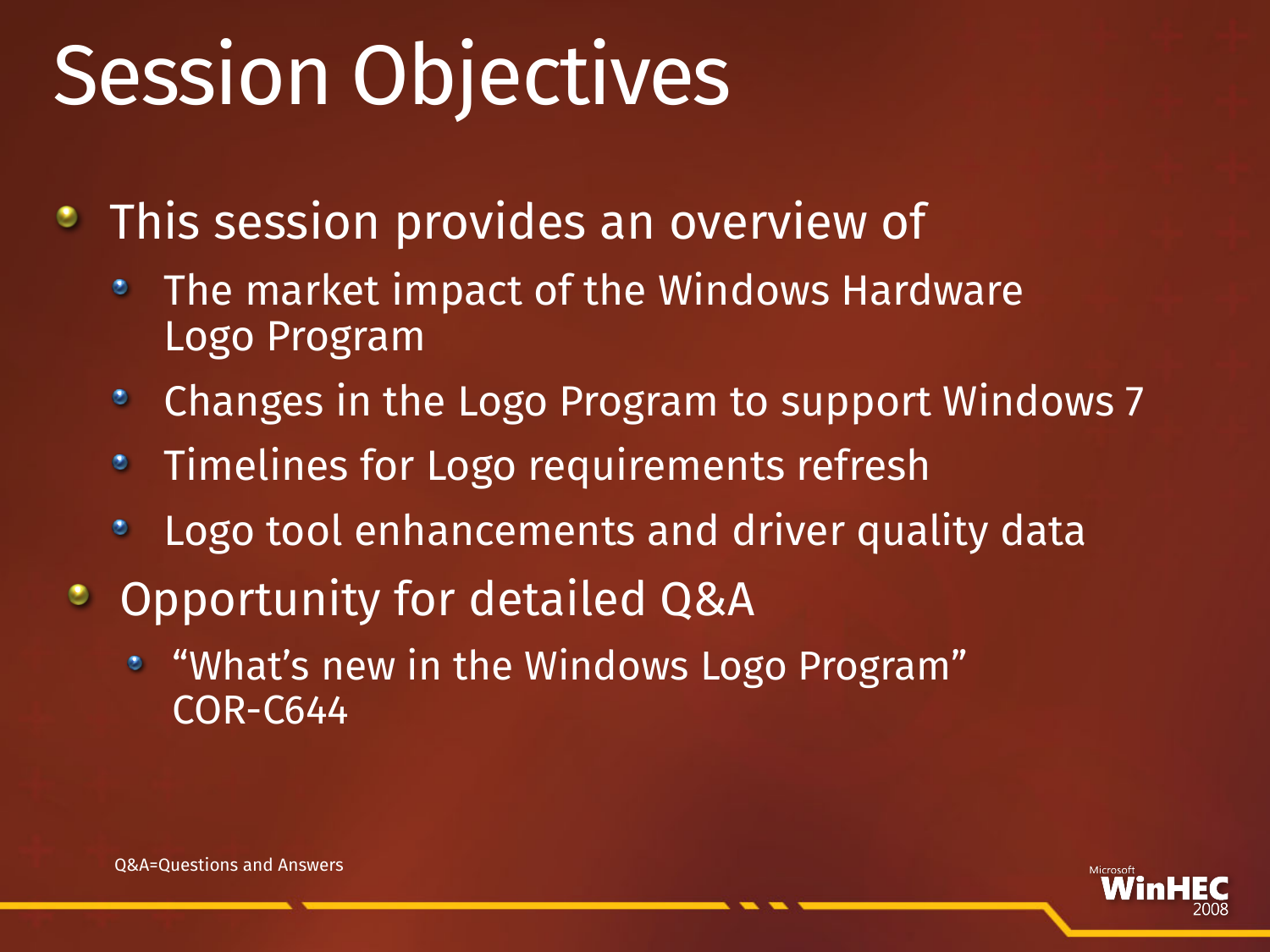

# Session Objectives
This session provides an overview of
The market impact of the Windows Hardware
Logo Program
Changes in the Logo Program to support Windows 7
Timelines for Logo requirements refresh
Logo tool enhancements and driver quality data
Opportunity for detailed Q&A
“What’s new in the Windows Logo Program”
COR-C644
Q&A=Questions and Answers